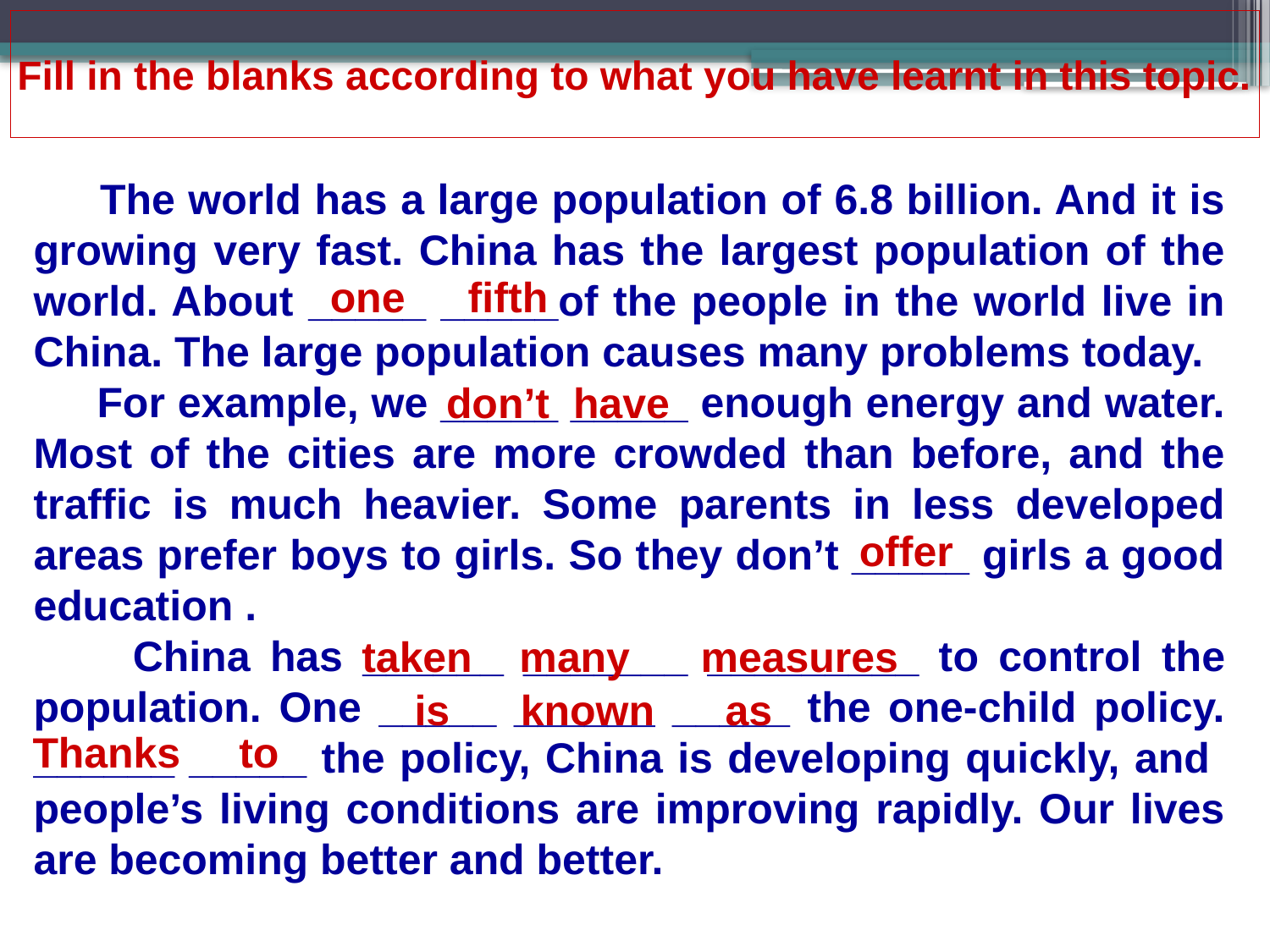

Fill in the blanks according to what you have learnt in this topic.
     The world has a large population of 6.8 billion. And it is growing very fast. China has the largest population of the world. About _____ _____of the people in the world live in China. The large population causes many problems today.
     For example, we _____ _____ enough energy and water. Most of the cities are more crowded than before, and the traffic is much heavier. Some parents in less developed areas prefer boys to girls. So they don’t _____ girls a good education .
     China has ______ _______ _________ to control the population. One _____ ______ _____ the one-child policy. ______ _____ the policy, China is developing quickly, and  people’s living conditions are improving rapidly. Our lives are becoming better and better.

one
fifth
don’t  have
offer
taken    many      measures
is      known      as
Thanks      to